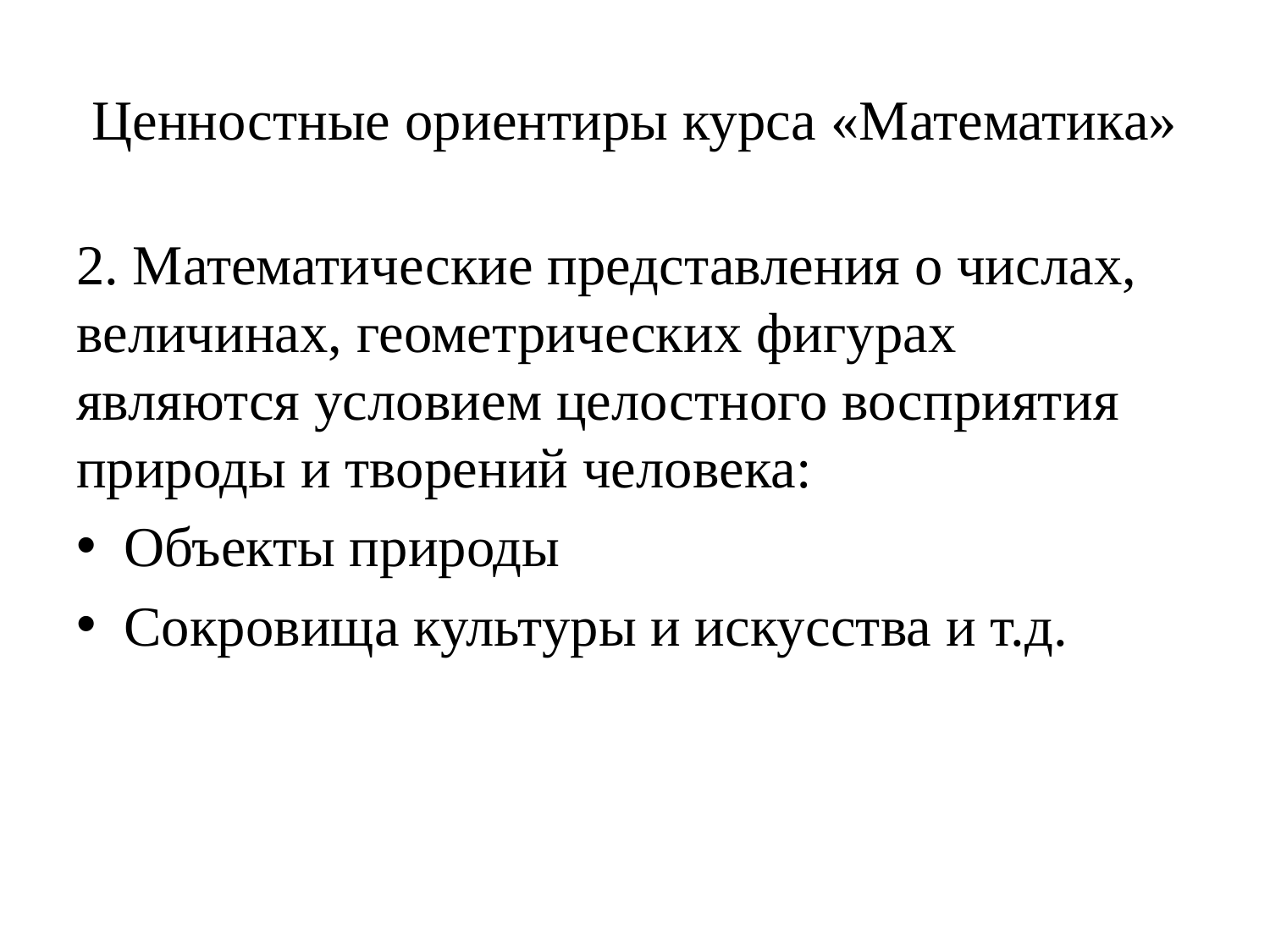

# Ценностные ориентиры курса «Математика»
2. Математические представления о числах, величинах, геометрических фигурах являются условием целостного восприятия природы и творений человека:
Объекты природы
Сокровища культуры и искусства и т.д.